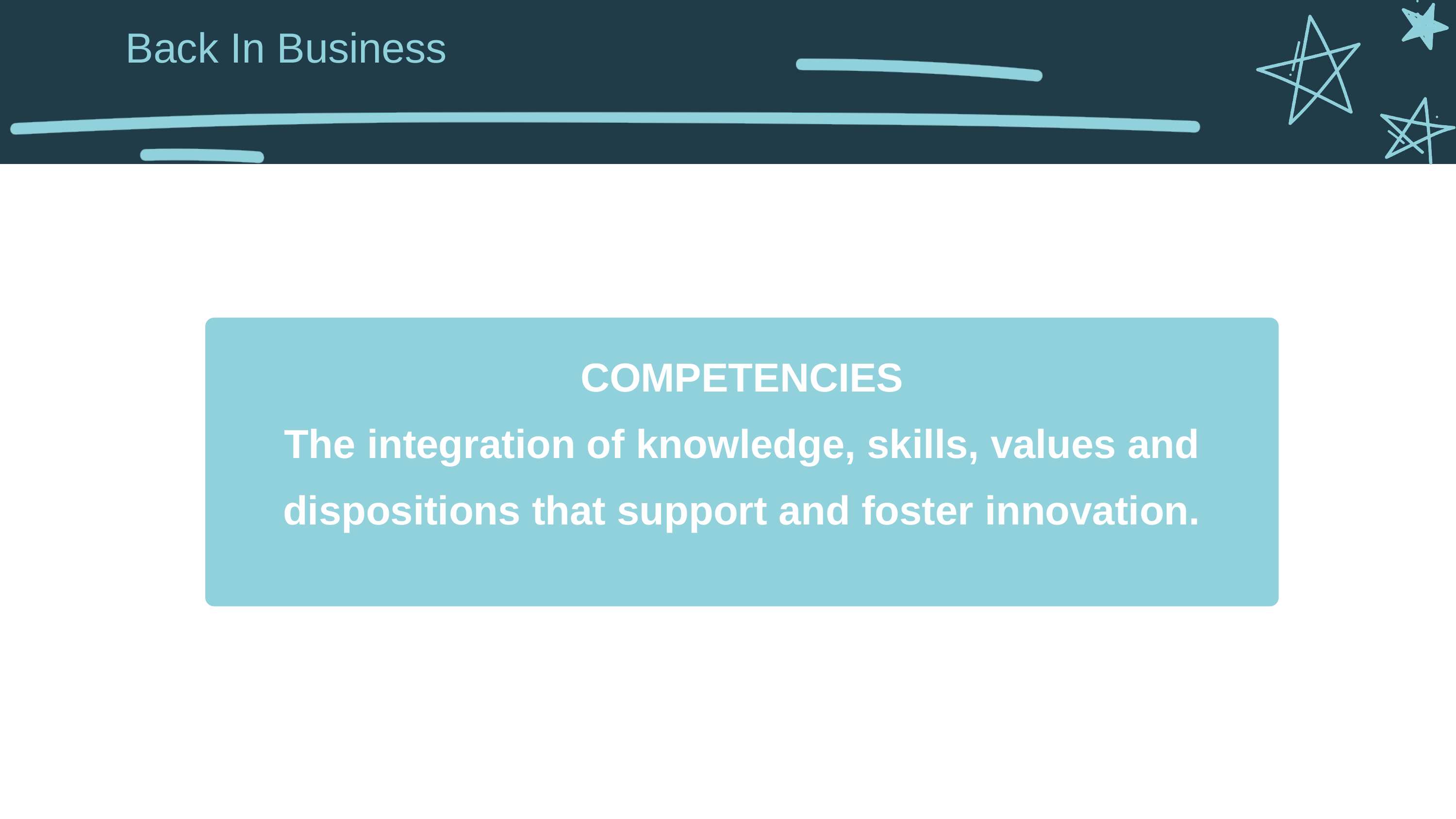

Back In Business

COMPETENCIES
The integration of knowledge, skills, values and dispositions that support and foster innovation.